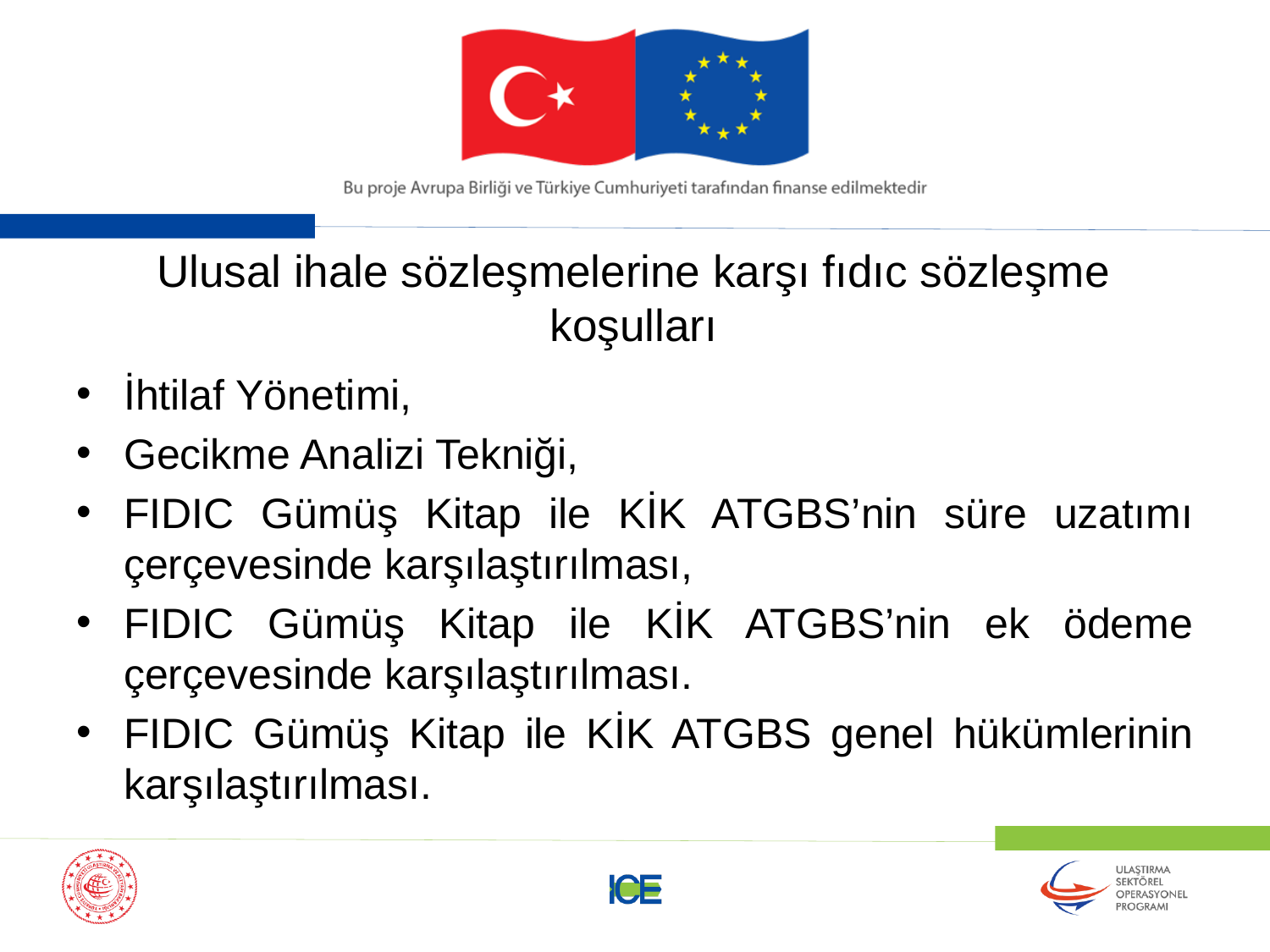

# Ulusal ihale sözleşmelerine karşı fıdıc sözleşme koşulları
İhtilaf Yönetimi,
Gecikme Analizi Tekniği,
FIDIC Gümüş Kitap ile KİK ATGBS’nin süre uzatımı çerçevesinde karşılaştırılması,
FIDIC Gümüş Kitap ile KİK ATGBS’nin ek ödeme çerçevesinde karşılaştırılması.
FIDIC Gümüş Kitap ile KİK ATGBS genel hükümlerinin karşılaştırılması.